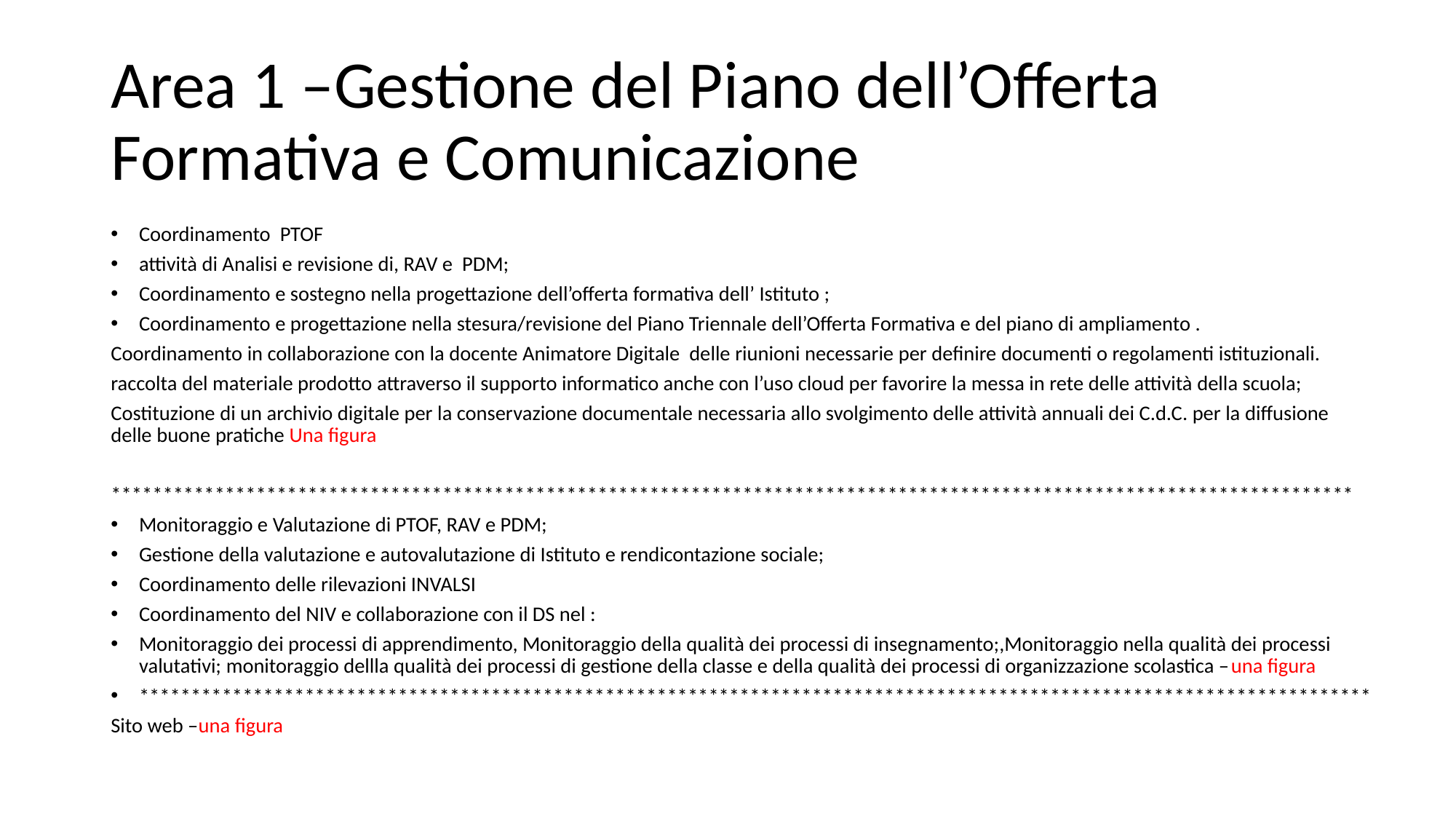

# Area 1 –Gestione del Piano dell’Offerta Formativa e Comunicazione
Coordinamento  PTOF
attività di Analisi e revisione di, RAV e  PDM;
Coordinamento e sostegno nella progettazione dell’offerta formativa dell’ Istituto ;
Coordinamento e progettazione nella stesura/revisione del Piano Triennale dell’Offerta Formativa e del piano di ampliamento .
Coordinamento in collaborazione con la docente Animatore Digitale  delle riunioni necessarie per definire documenti o regolamenti istituzionali.
raccolta del materiale prodotto attraverso il supporto informatico anche con l’uso cloud per favorire la messa in rete delle attività della scuola;
Costituzione di un archivio digitale per la conservazione documentale necessaria allo svolgimento delle attività annuali dei C.d.C. per la diffusione delle buone pratiche Una figura

************************************************************************************************************************
Monitoraggio e Valutazione di PTOF, RAV e PDM;
Gestione della valutazione e autovalutazione di Istituto e rendicontazione sociale;
Coordinamento delle rilevazioni INVALSI
Coordinamento del NIV e collaborazione con il DS nel :
Monitoraggio dei processi di apprendimento, Monitoraggio della qualità dei processi di insegnamento;,Monitoraggio nella qualità dei processi valutativi; monitoraggio dellla qualità dei processi di gestione della classe e della qualità dei processi di organizzazione scolastica –una figura
***********************************************************************************************************************
Sito web –una figura